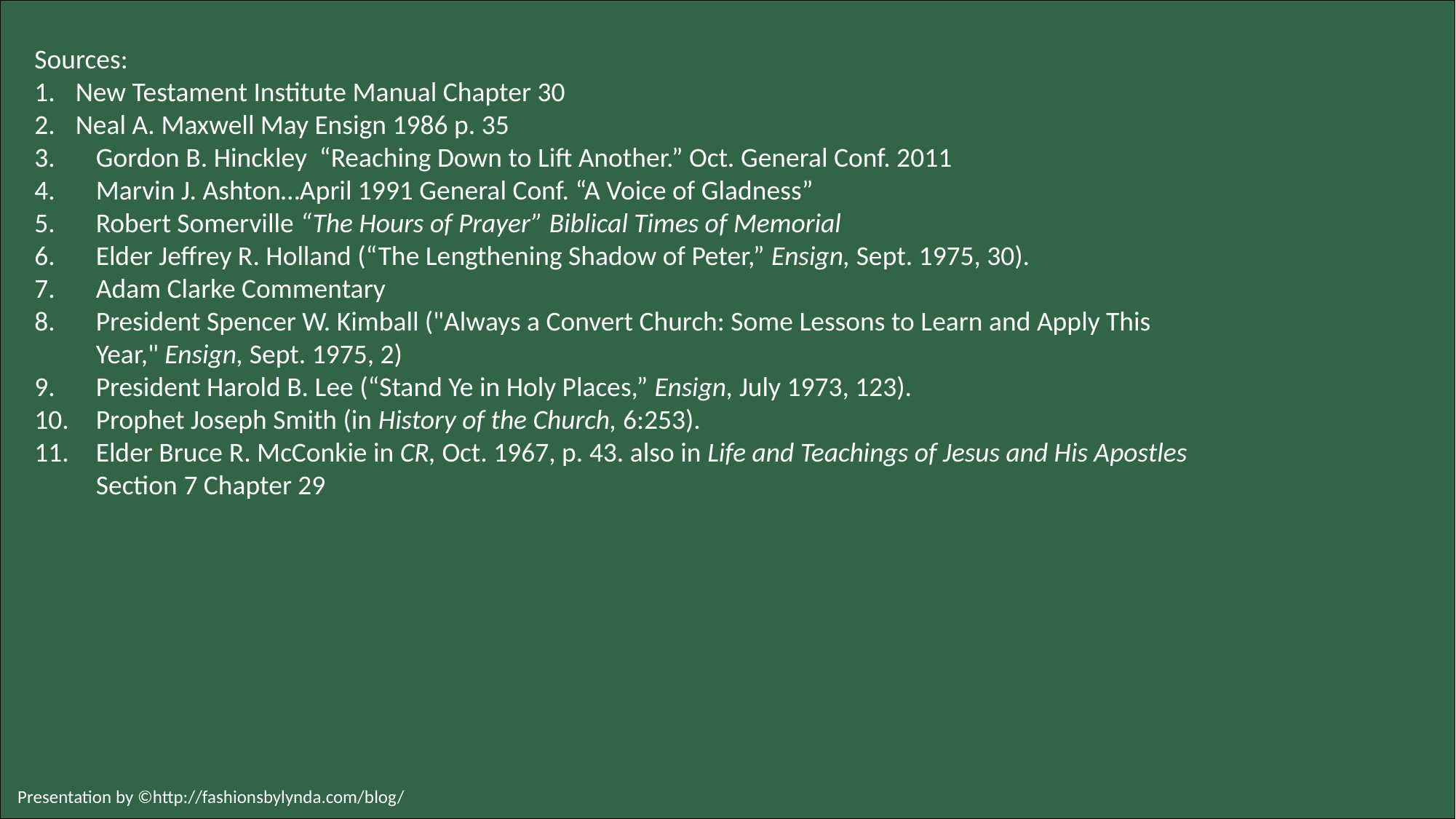

Sources:
New Testament Institute Manual Chapter 30
Neal A. Maxwell May Ensign 1986 p. 35
Gordon B. Hinckley  “Reaching Down to Lift Another.” Oct. General Conf. 2011
Marvin J. Ashton…April 1991 General Conf. “A Voice of Gladness”
Robert Somerville “The Hours of Prayer” Biblical Times of Memorial
Elder Jeffrey R. Holland (“The Lengthening Shadow of Peter,” Ensign, Sept. 1975, 30).
Adam Clarke Commentary
President Spencer W. Kimball ("Always a Convert Church: Some Lessons to Learn and Apply This Year," Ensign, Sept. 1975, 2)
President Harold B. Lee (“Stand Ye in Holy Places,” Ensign, July 1973, 123).
Prophet Joseph Smith (in History of the Church, 6:253).
Elder Bruce R. McConkie in CR, Oct. 1967, p. 43. also in Life and Teachings of Jesus and His Apostles Section 7 Chapter 29

Presentation by ©http://fashionsbylynda.com/blog/